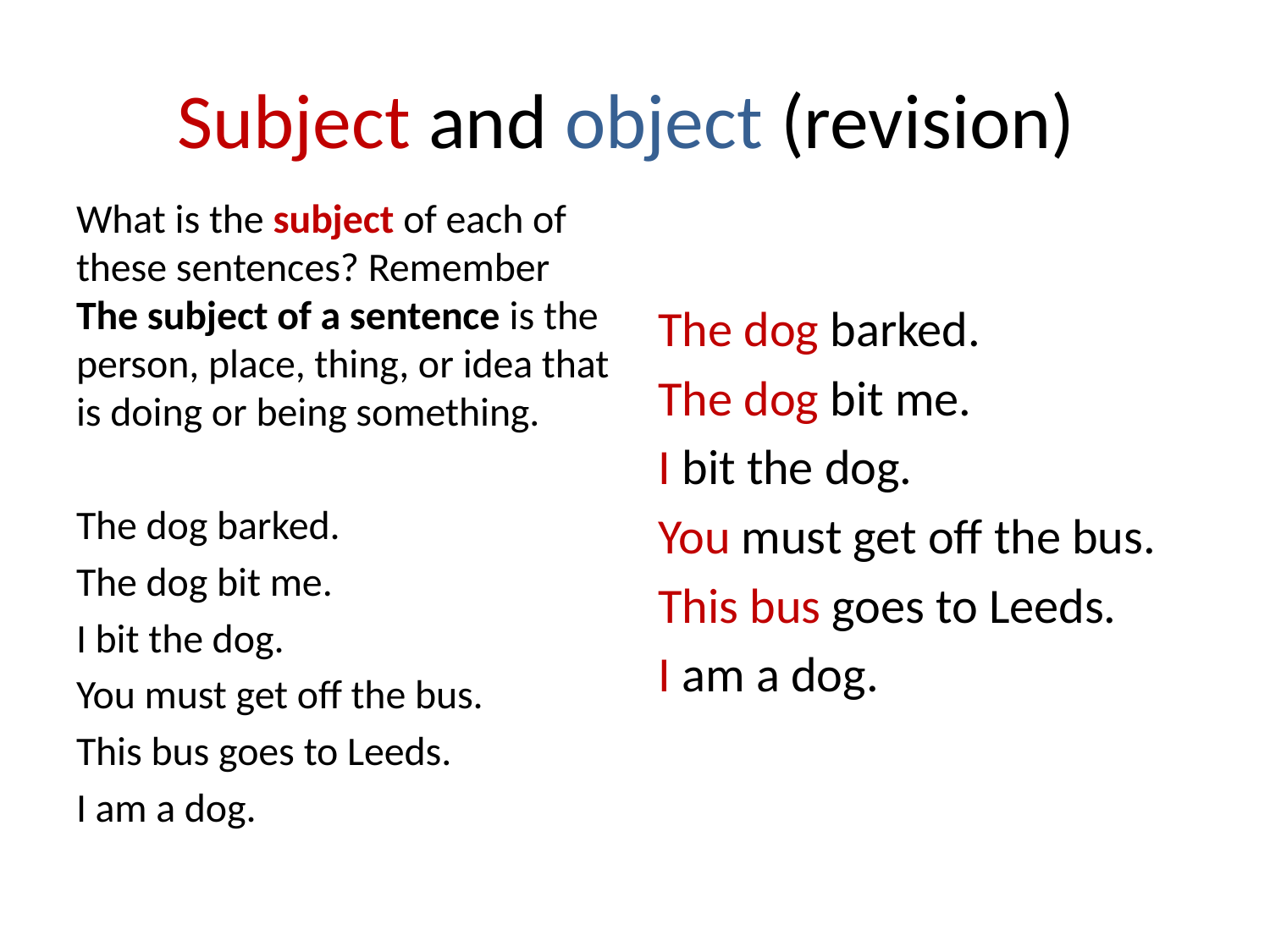

# Subject and object (revision)
What is the subject of each of these sentences? Remember The subject of a sentence is the person, place, thing, or idea that is doing or being something.

The dog barked.
The dog bit me.
I bit the dog.
You must get off the bus.
This bus goes to Leeds.
I am a dog.

The dog barked.
The dog bit me.
I bit the dog.
You must get off the bus.
This bus goes to Leeds.
I am a dog.